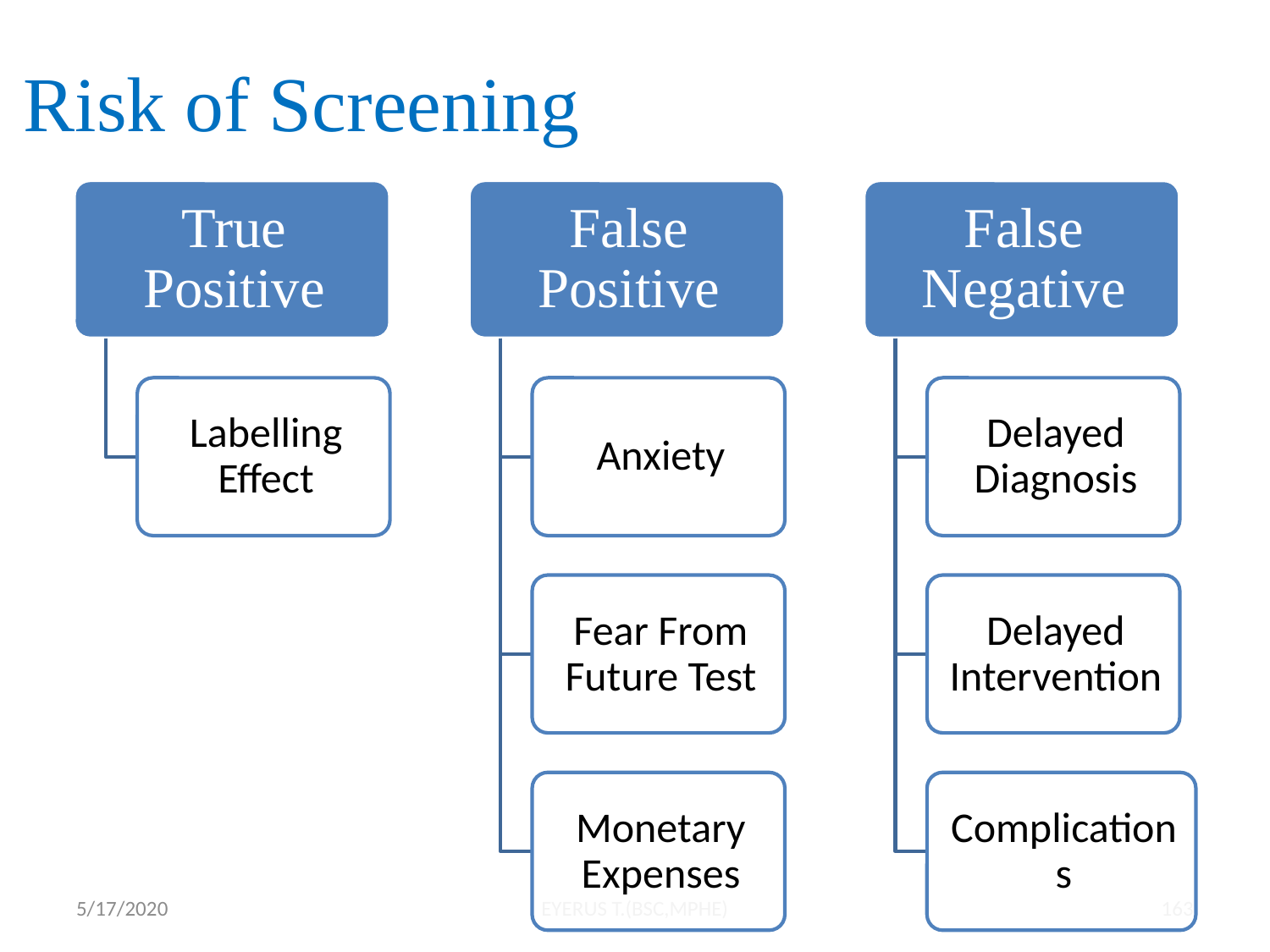

# Risk of Screening
True Positive
Labelling Effect
False Positive
Anxiety
Fear From Future Test
Monetary Expenses
False Negative
Delayed Diagnosis
Delayed Intervention
Complications
5/17/2020
EYERUS T.(BSC,MPHE)
163